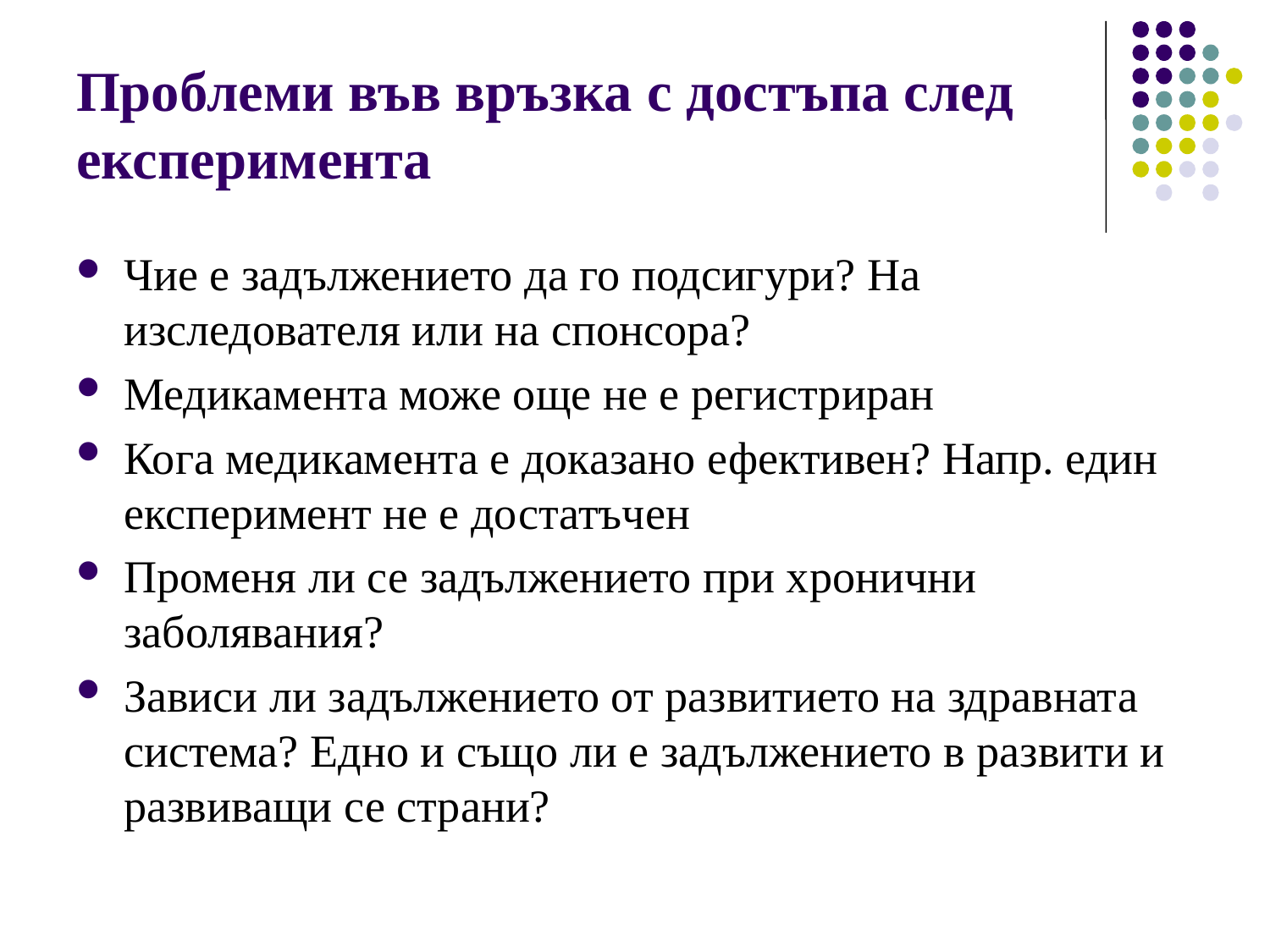

# Проблеми във връзка с достъпа след експеримента
Чие е задължението да го подсигури? На изследователя или на спонсора?
Медикамента може още не е регистриран
Кога медикамента е доказано ефективен? Напр. един експеримент не е достатъчен
Променя ли се задължението при хронични заболявания?
Зависи ли задължението от развитието на здравната система? Едно и също ли е задължението в развити и развиващи се страни?